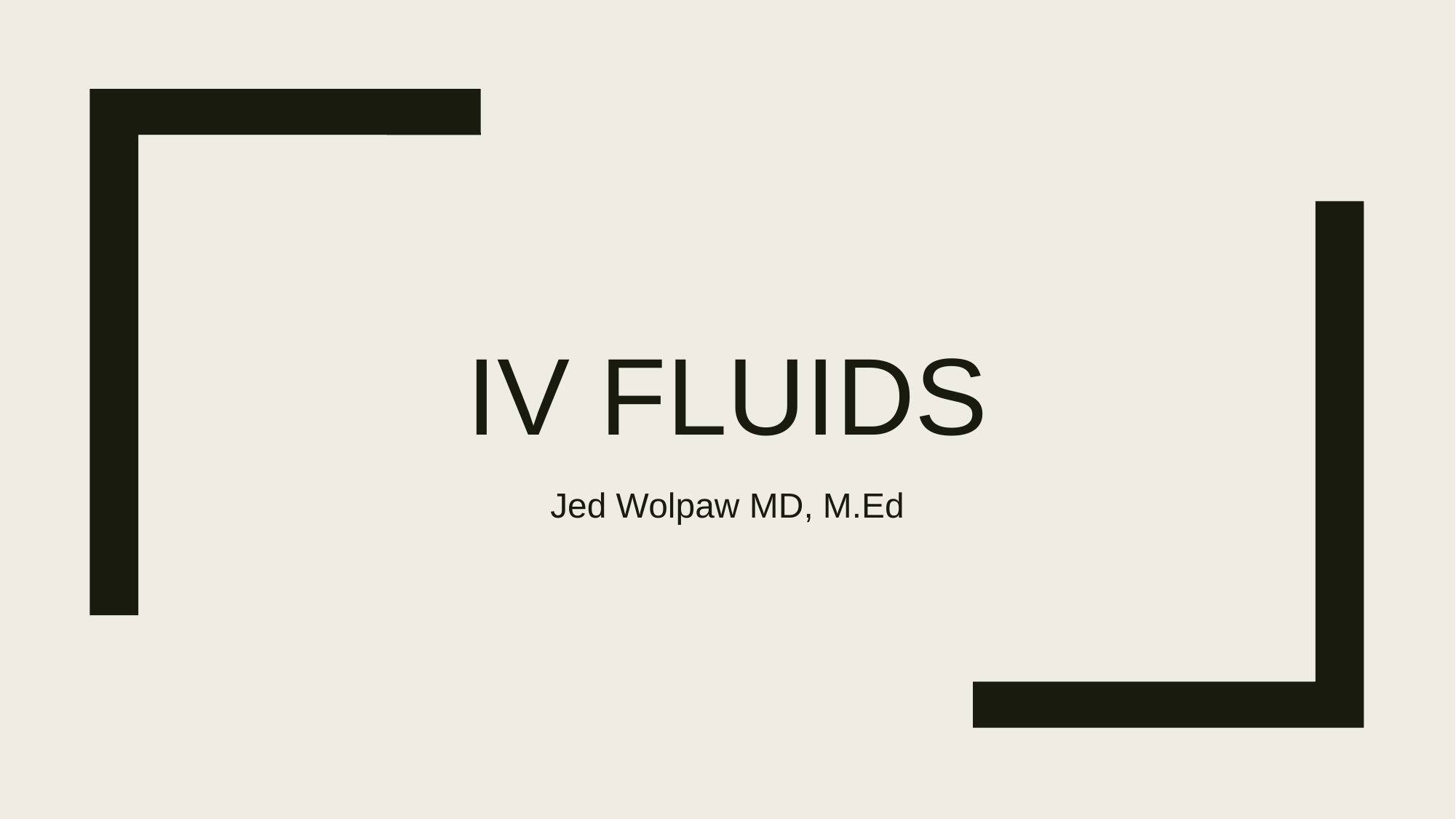

# IV Fluids
Jed Wolpaw MD, M.Ed